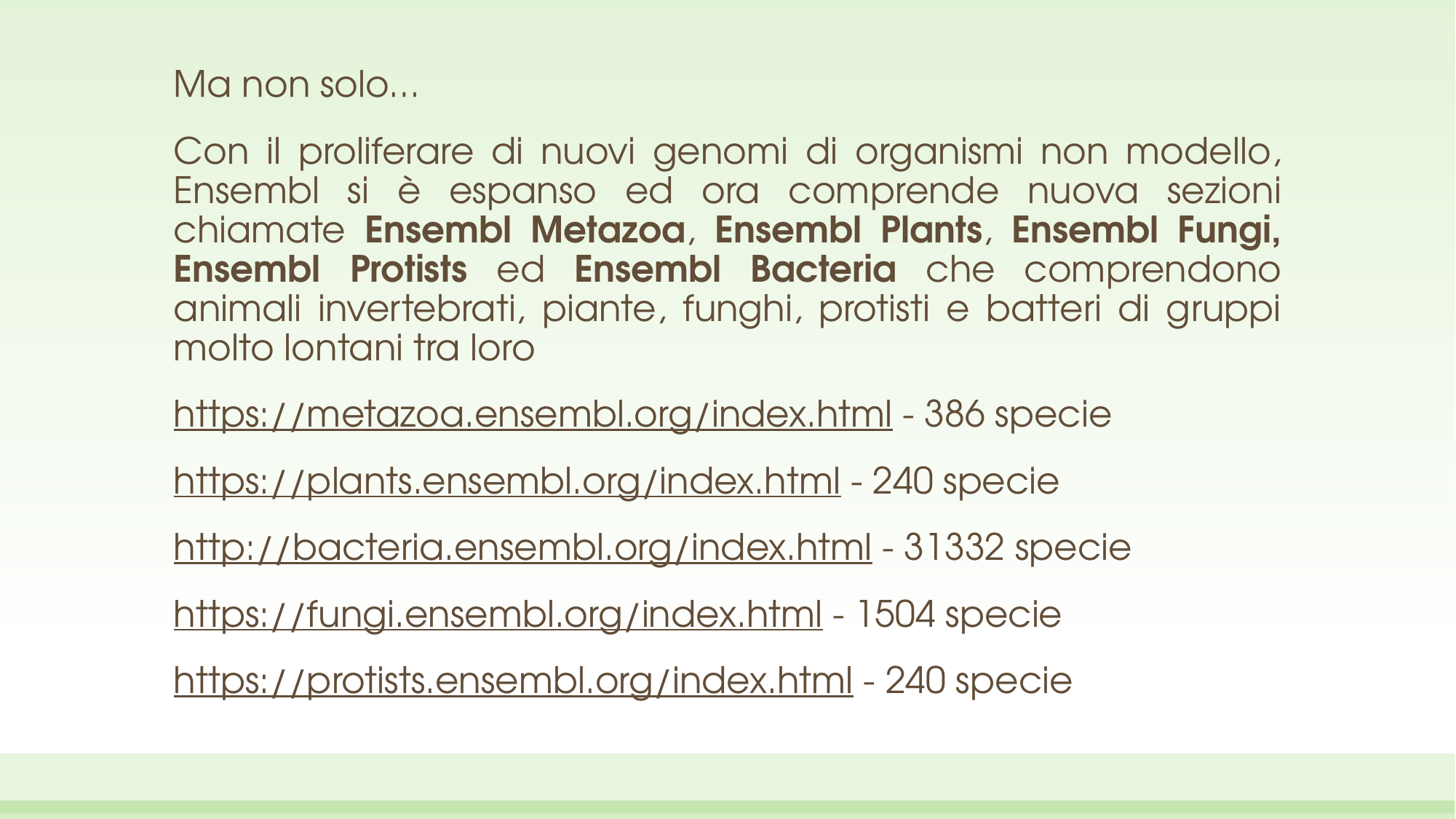

Ma non solo…
Con il proliferare di nuovi genomi di organismi non modello, Ensembl si è espanso ed ora comprende nuova sezioni chiamate Ensembl Metazoa, Ensembl Plants, Ensembl Fungi, Ensembl Protists ed Ensembl Bacteria che comprendono animali invertebrati, piante, funghi, protisti e batteri di gruppi molto lontani tra loro
https://metazoa.ensembl.org/index.html - 386 specie
https://plants.ensembl.org/index.html - 240 specie
http://bacteria.ensembl.org/index.html - 31332 specie
https://fungi.ensembl.org/index.html - 1504 specie
https://protists.ensembl.org/index.html - 240 specie